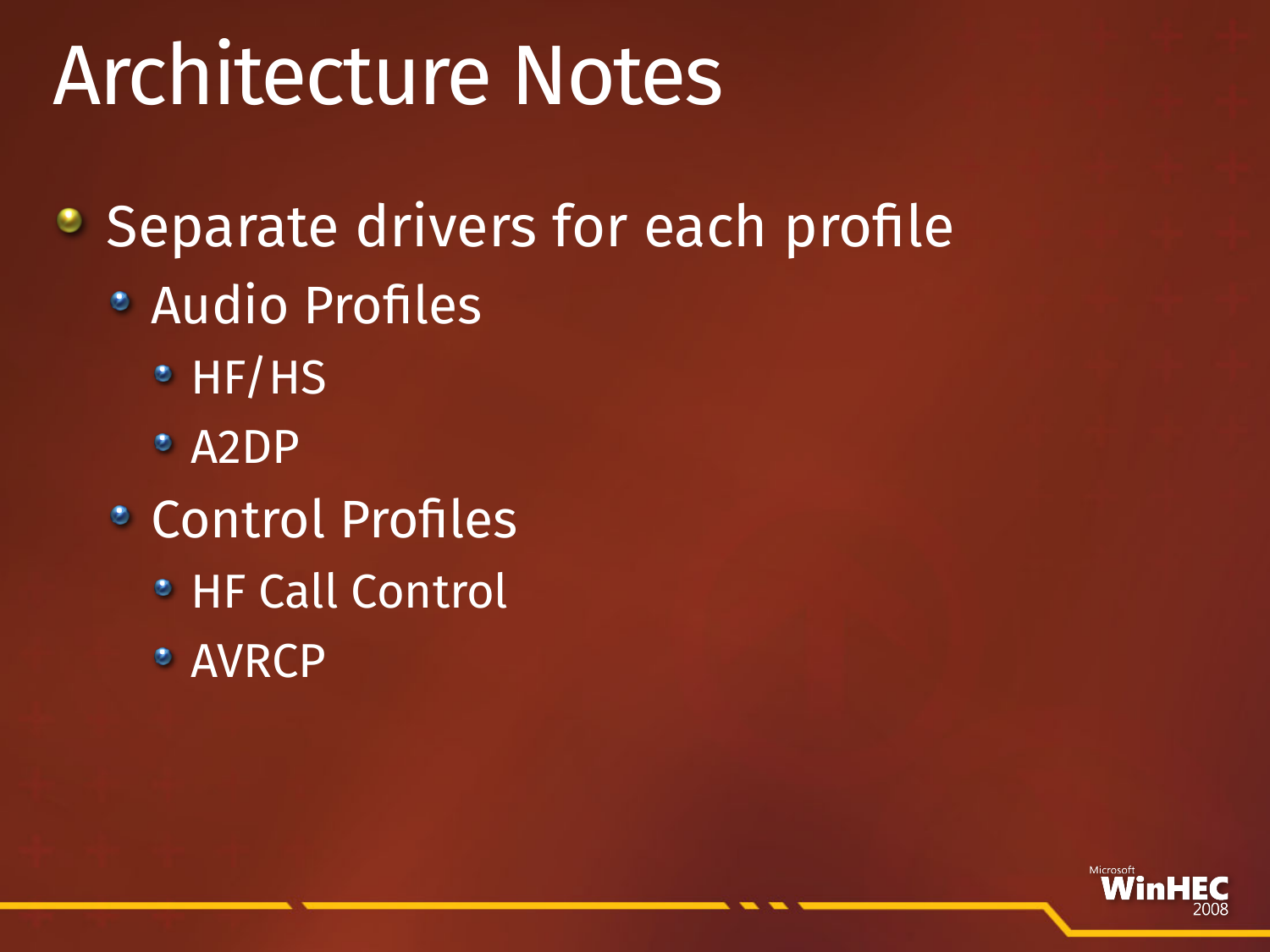

# Architecture Notes
Separate drivers for each profile
Audio Profiles
HF/HS
A2DP
Control Profiles
HF Call Control
AVRCP